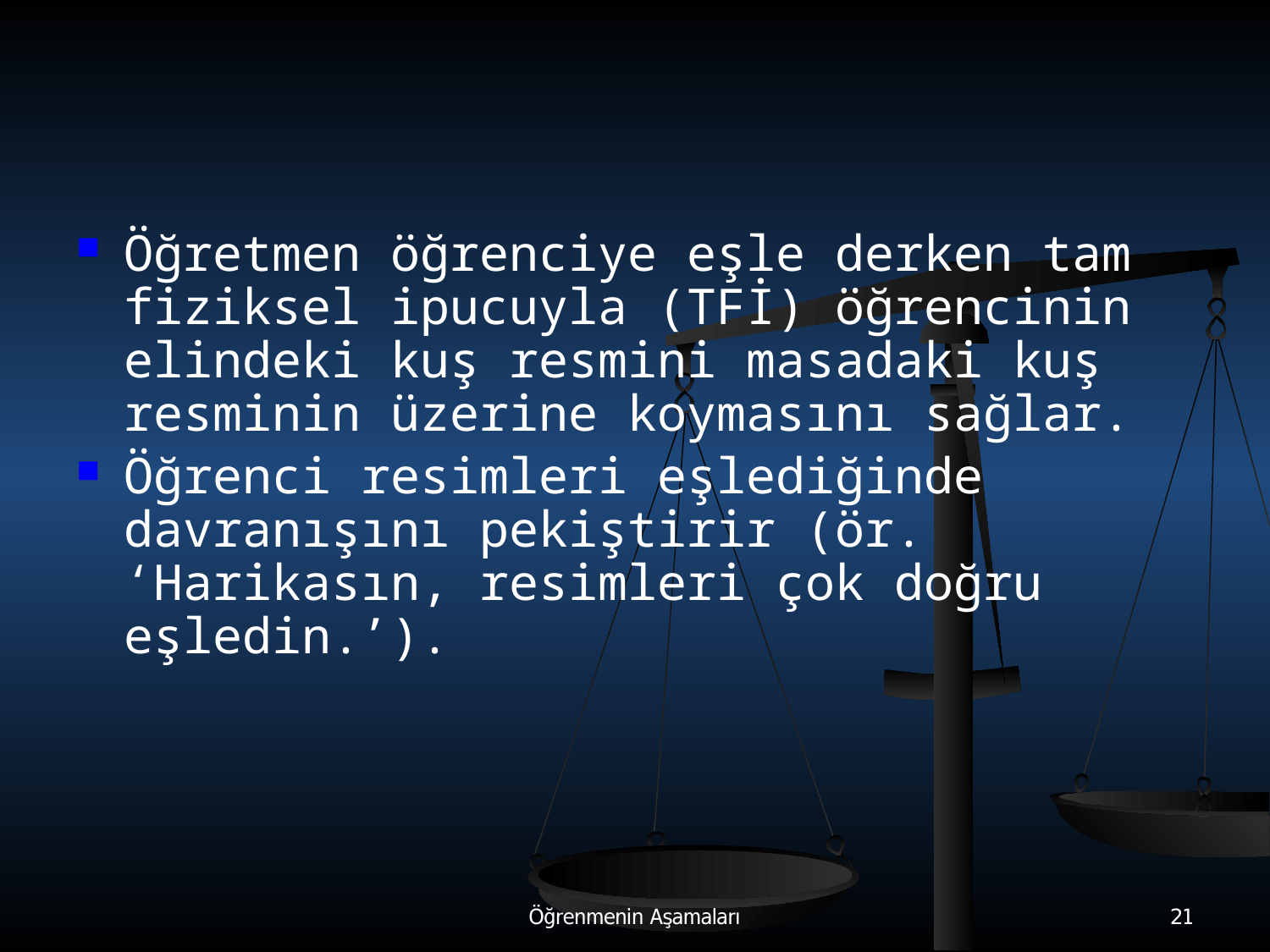

#
Öğretmen öğrenciye eşle derken tam fiziksel ipucuyla (TFİ) öğrencinin elindeki kuş resmini masadaki kuş resminin üzerine koymasını sağlar.
Öğrenci resimleri eşlediğinde davranışını pekiştirir (ör. ‘Harikasın, resimleri çok doğru eşledin.’).

Öğrenmenin Aşamaları
21